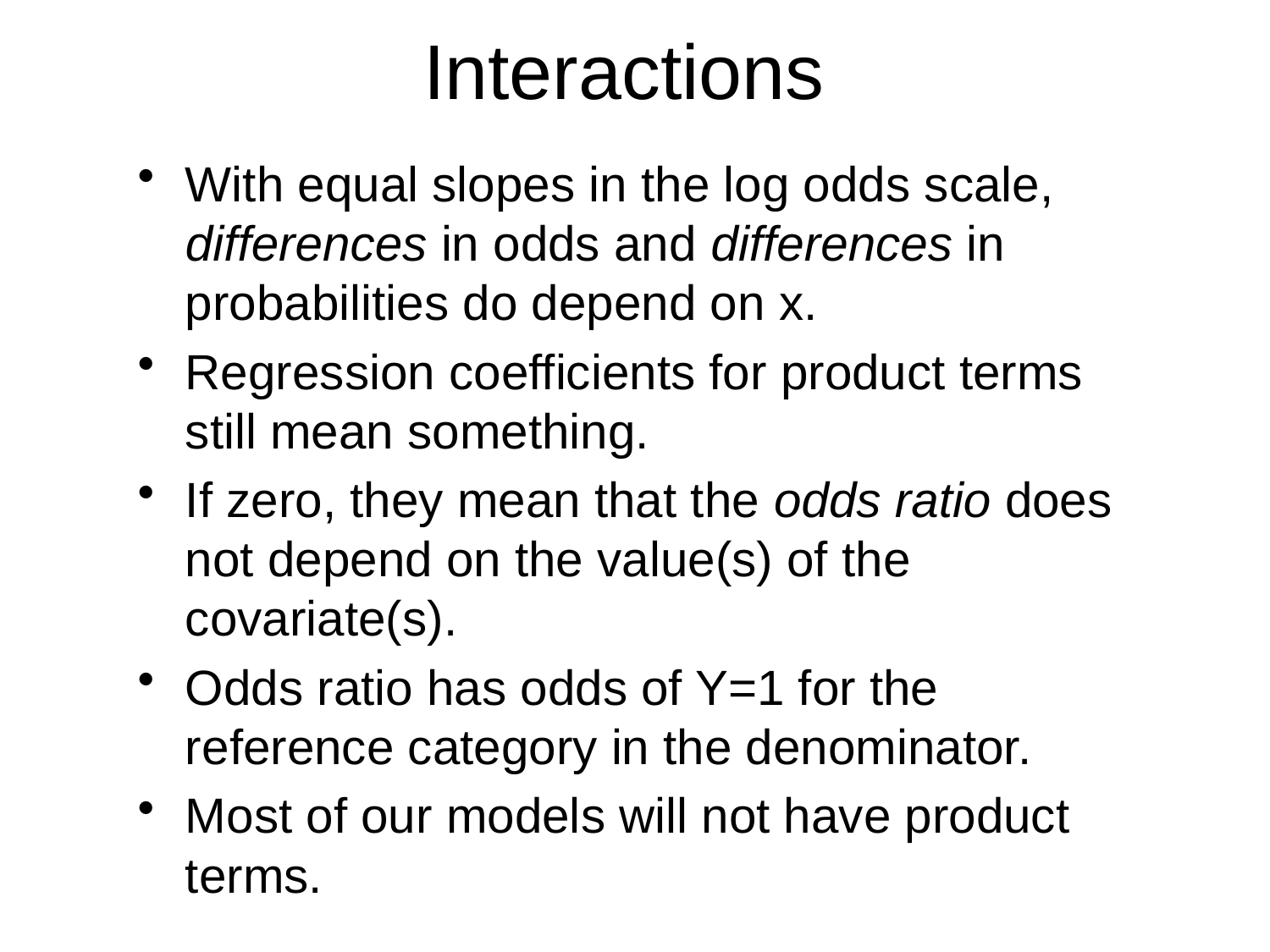

# Interactions
With equal slopes in the log odds scale, differences in odds and differences in probabilities do depend on x.
Regression coefficients for product terms still mean something.
If zero, they mean that the odds ratio does not depend on the value(s) of the covariate(s).
Odds ratio has odds of Y=1 for the reference category in the denominator.
Most of our models will not have product terms.